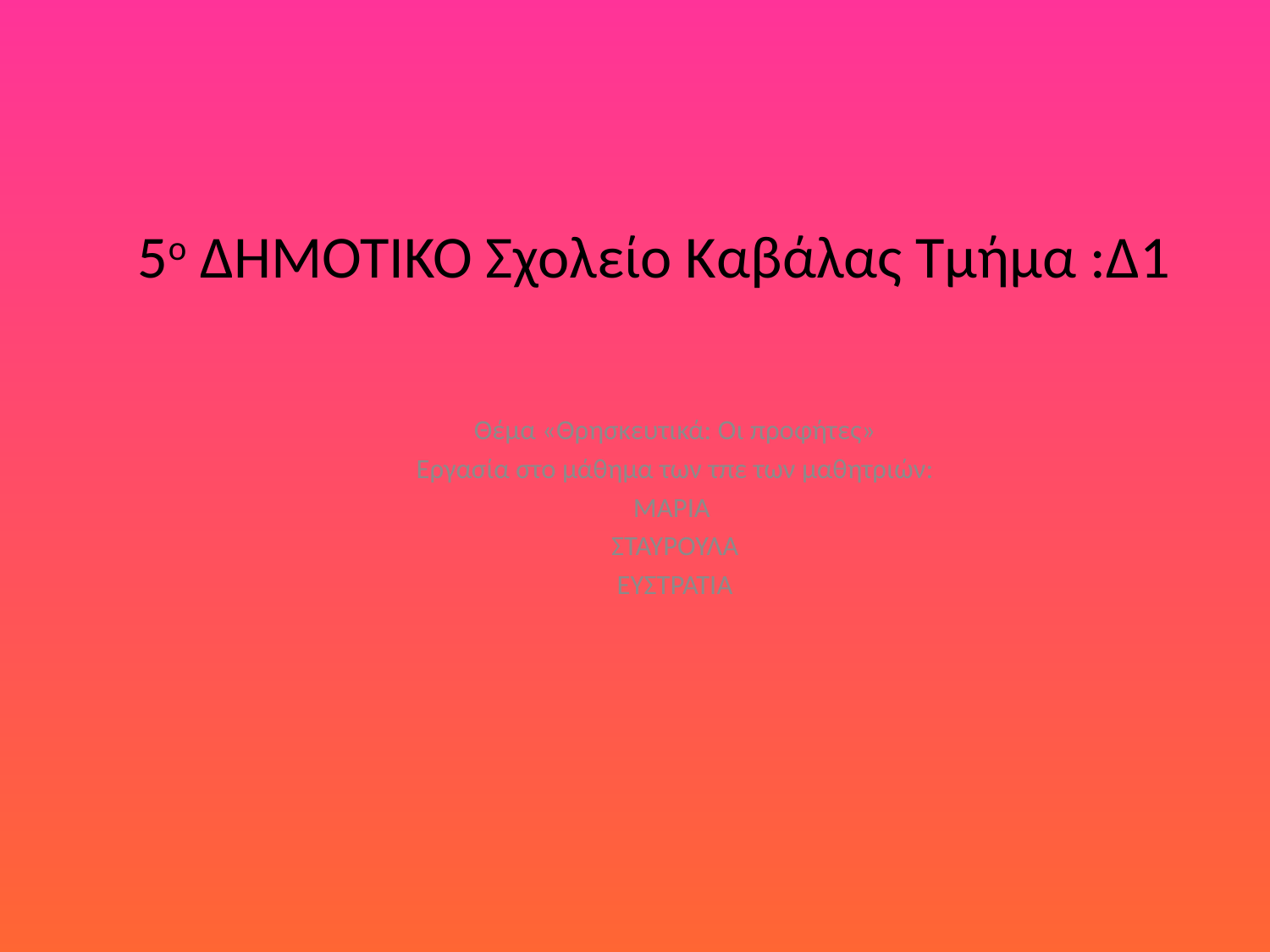

# 5ο ΔΗΜΟΤΙΚΟ Σχολείο Καβάλας Τμήμα :Δ1
Θέμα «Θρησκευτικά: Οι προφήτες»
Εργασία στο μάθημα των τπε των μαθητριών:
ΜΑΡΙΑ
ΣΤΑΥΡΟΥΛΑ
ΕΥΣΤΡΑΤΙΑ